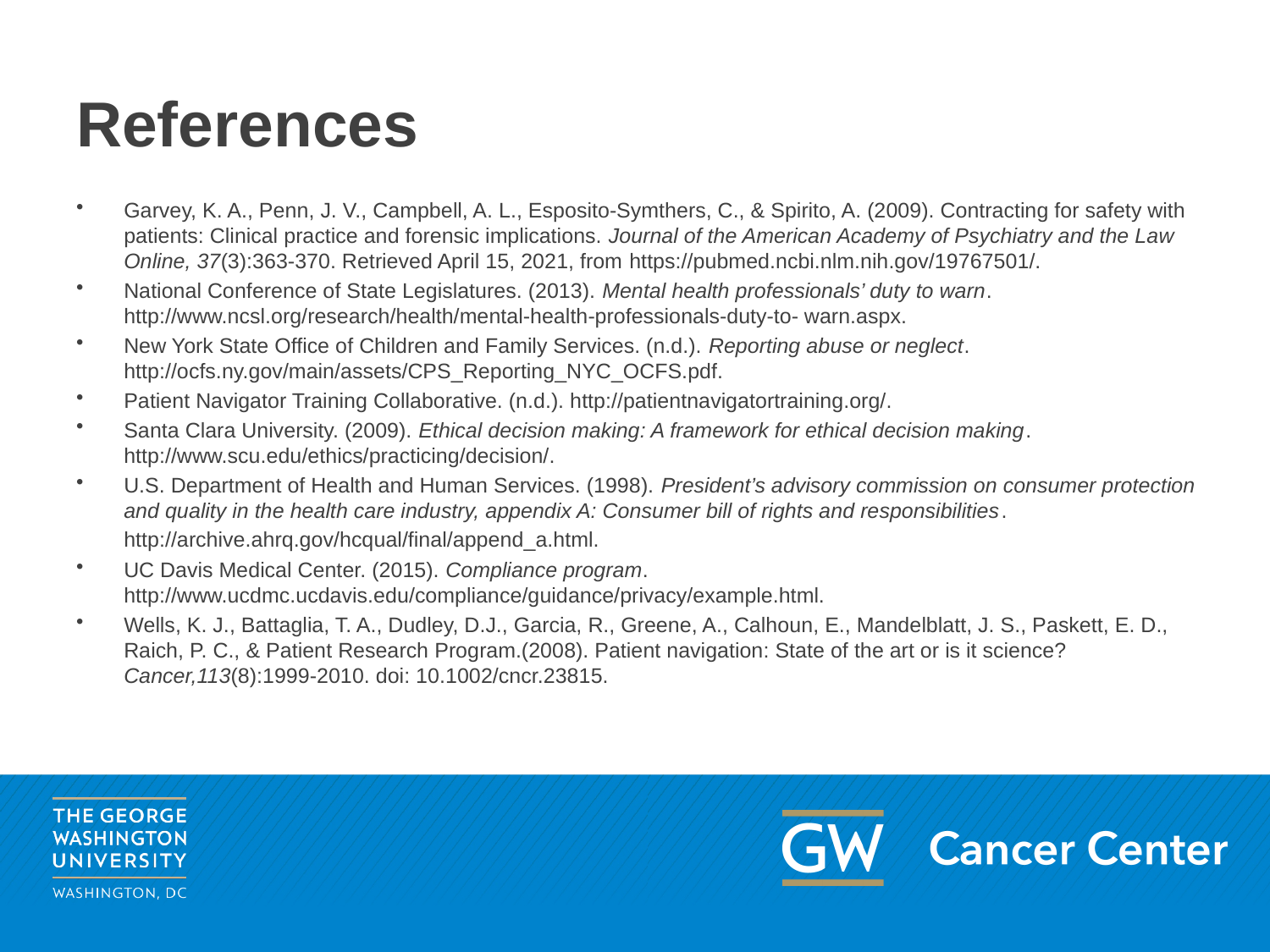

# References
Garvey, K. A., Penn, J. V., Campbell, A. L., Esposito‐Symthers, C., & Spirito, A. (2009). Contracting for safety with patients: Clinical practice and forensic implications. Journal of the American Academy of Psychiatry and the Law Online, 37(3):363‐370. Retrieved April 15, 2021, from https://pubmed.ncbi.nlm.nih.gov/19767501/.
National Conference of State Legislatures. (2013). Mental health professionals’ duty to warn. http://www.ncsl.org/research/health/mental‐health‐professionals‐duty‐to‐ warn.aspx.
New York State Office of Children and Family Services. (n.d.). Reporting abuse or neglect. http://ocfs.ny.gov/main/assets/CPS_Reporting_NYC_OCFS.pdf.
Patient Navigator Training Collaborative. (n.d.). http://patientnavigatortraining.org/.
Santa Clara University. (2009). Ethical decision making: A framework for ethical decision making. http://www.scu.edu/ethics/practicing/decision/.
U.S. Department of Health and Human Services. (1998). President’s advisory commission on consumer protection and quality in the health care industry, appendix A: Consumer bill of rights and responsibilities. http://archive.ahrq.gov/hcqual/final/append_a.html.
UC Davis Medical Center. (2015). Compliance program.  http://www.ucdmc.ucdavis.edu/compliance/guidance/privacy/example.html.
Wells, K. J., Battaglia, T. A., Dudley, D.J., Garcia, R., Greene, A., Calhoun, E., Mandelblatt, J. S., Paskett, E. D., Raich, P. C., & Patient Research Program.(2008). Patient navigation: State of the art or is it science? Cancer,113(8):1999‐2010. doi: 10.1002/cncr.23815.